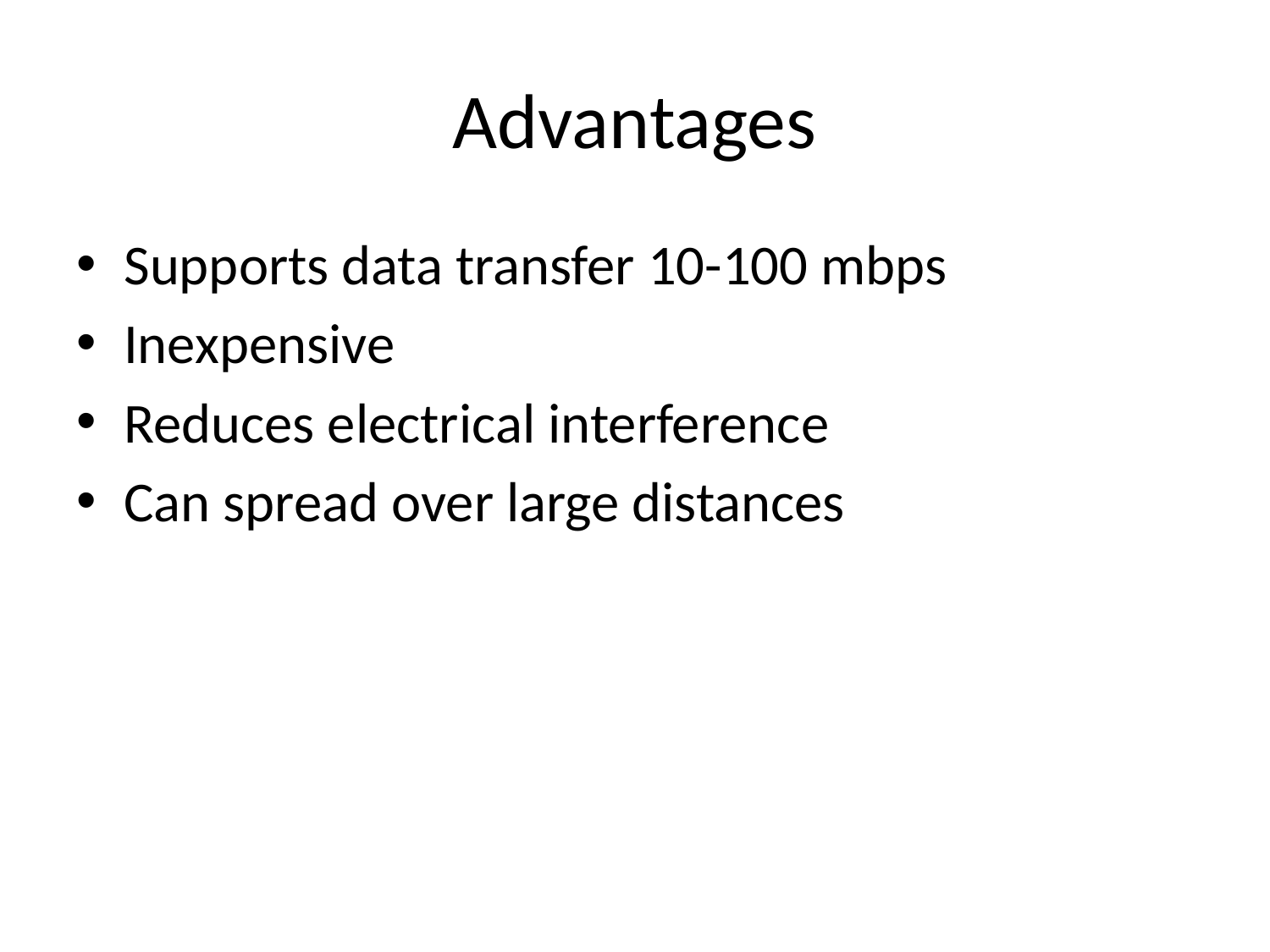

# Advantages
Supports data transfer 10-100 mbps
Inexpensive
Reduces electrical interference
Can spread over large distances